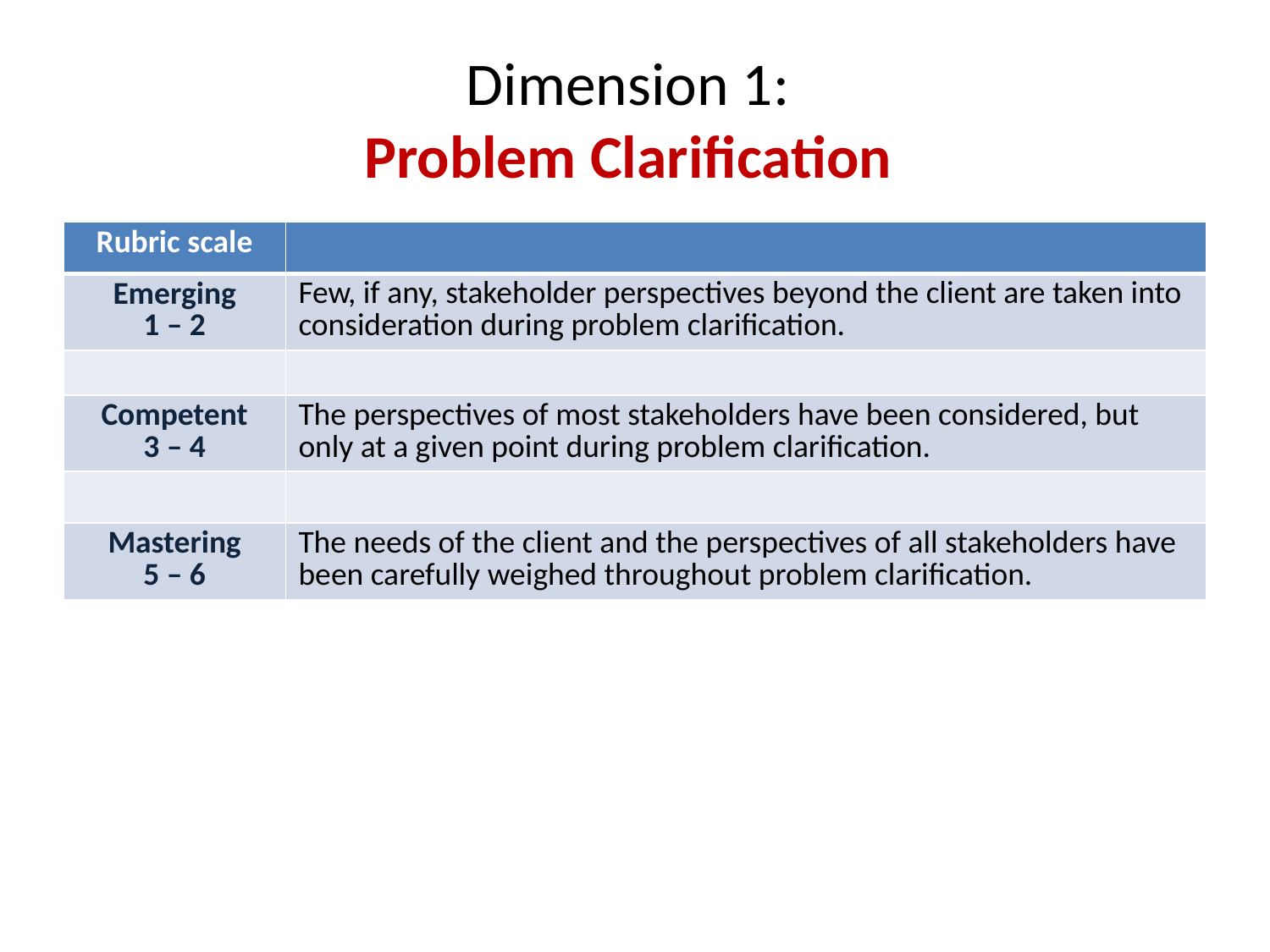

# Dimension 1: Problem Clarification
| Rubric scale |  |
| --- | --- |
| Emerging 1 – 2 | Few, if any, stakeholder perspectives beyond the client are taken into consideration during problem clarification. |
|  |  |
| Competent 3 – 4 | The perspectives of most stakeholders have been considered, but only at a given point during problem clarification. |
|  |  |
| Mastering 5 – 6 | The needs of the client and the perspectives of all stakeholders have been carefully weighed throughout problem clarification. |